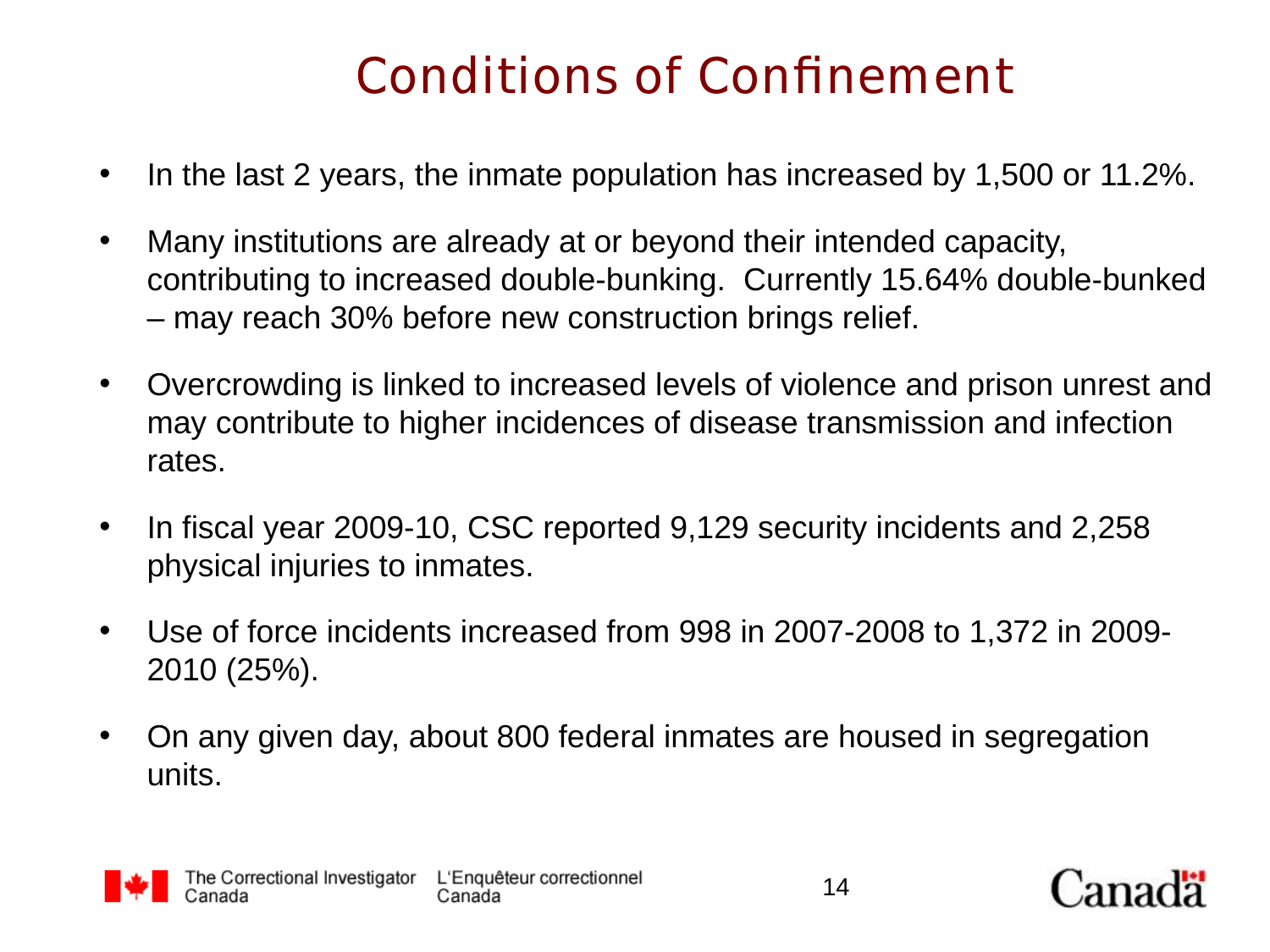

# Conditions of Confinement
In the last 2 years, the inmate population has increased by 1,500 or 11.2%.

Many institutions are already at or beyond their intended capacity, contributing to increased double-bunking.  Currently 15.64% double-bunked – may reach 30% before new construction brings relief.

Overcrowding is linked to increased levels of violence and prison unrest and may contribute to higher incidences of disease transmission and infection rates.

In fiscal year 2009-10, CSC reported 9,129 security incidents and 2,258 physical injuries to inmates.

Use of force incidents increased from 998 in 2007-2008 to 1,372 in 2009-2010 (25%).

On any given day, about 800 federal inmates are housed in segregation units.

14